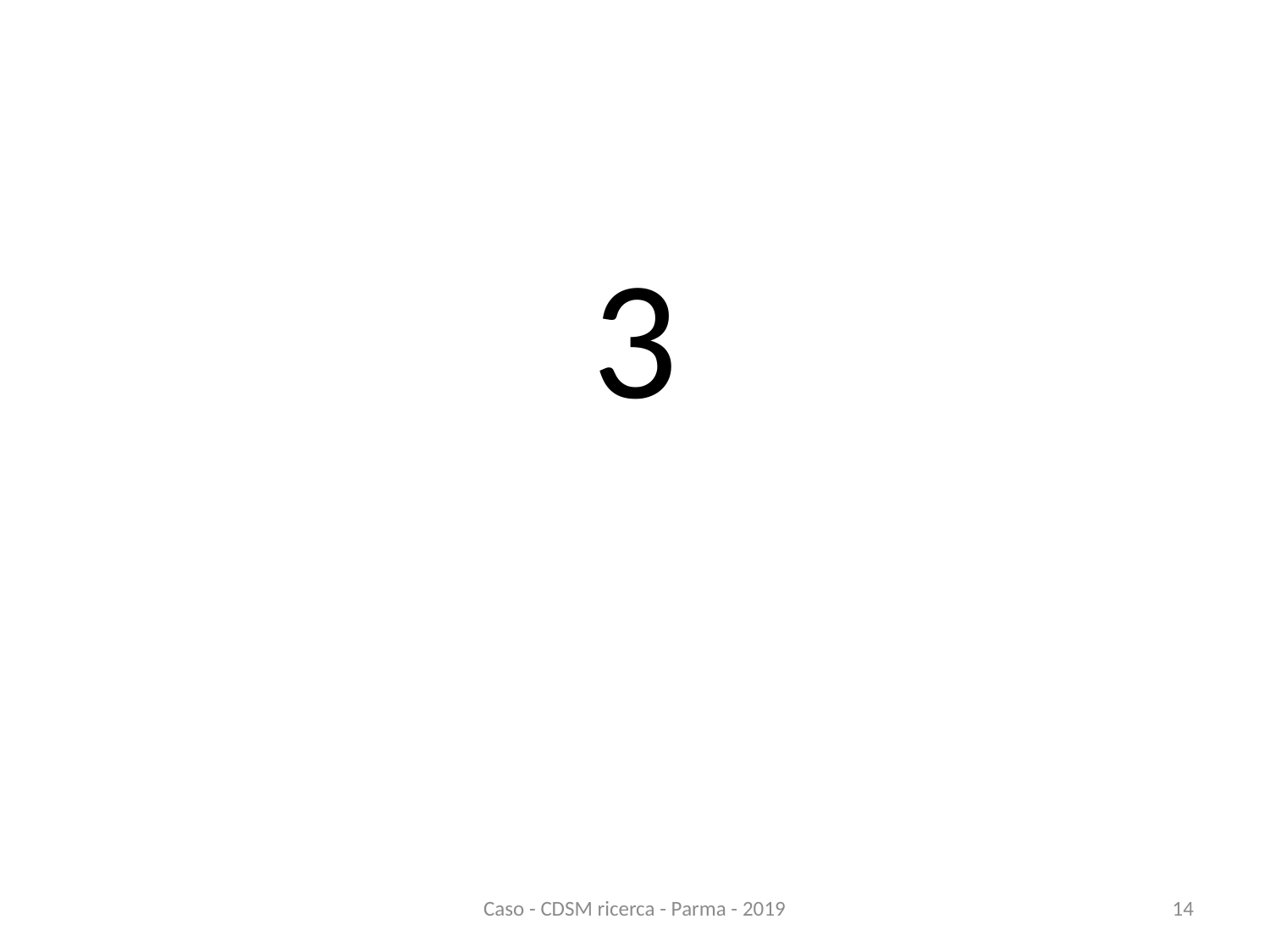

#
3
Caso - CDSM ricerca - Parma - 2019
14